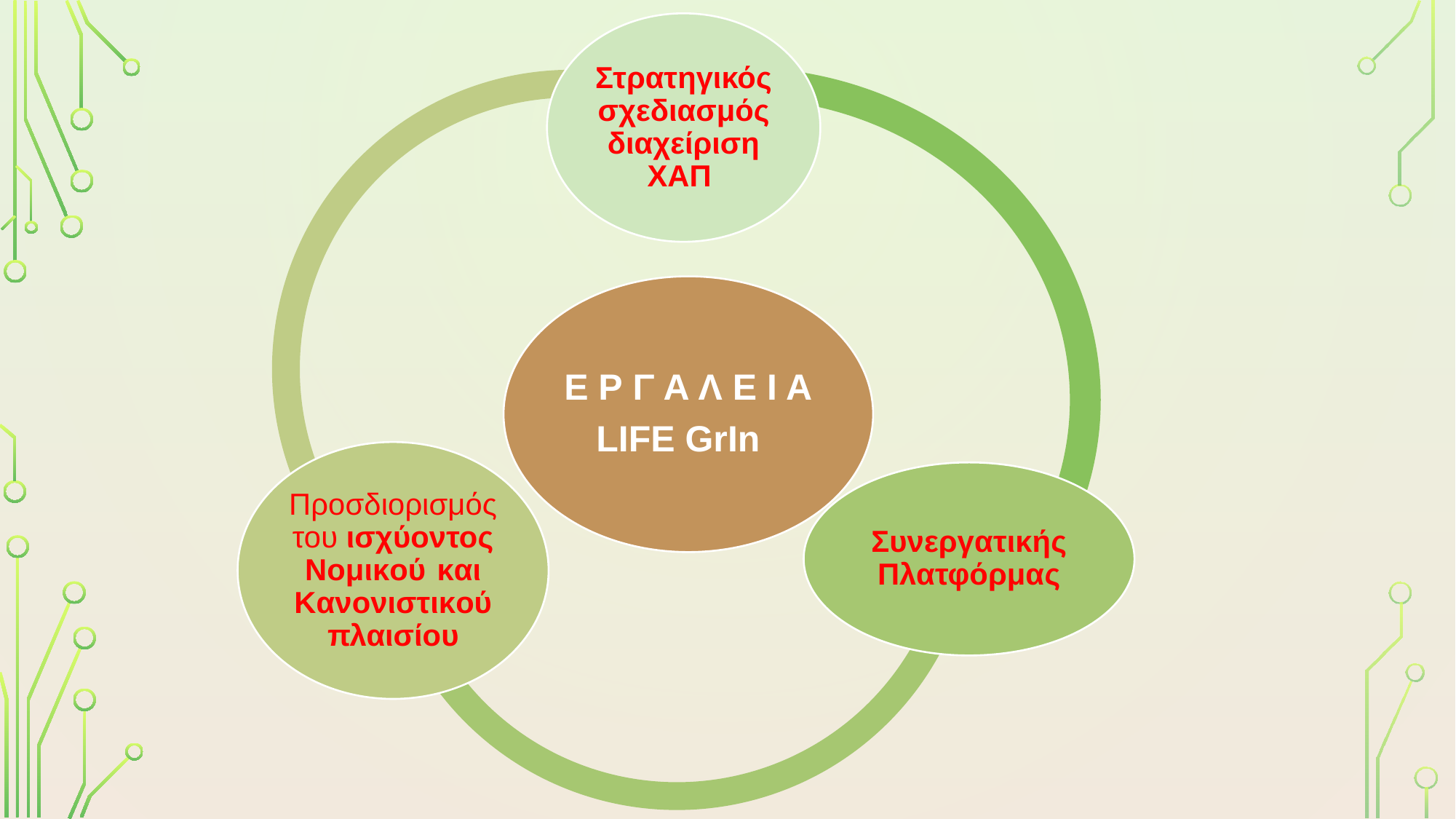

Ε Ρ Γ Α Λ Ε Ι Α
LIFE GrIn
Στρατηγικός σχεδιασμός διαχείριση ΧΑΠ
Συνεργατικής Πλατφόρμας
Προσδιορισμός του ισχύοντος Νομικού και Κανονιστικού πλαισίου